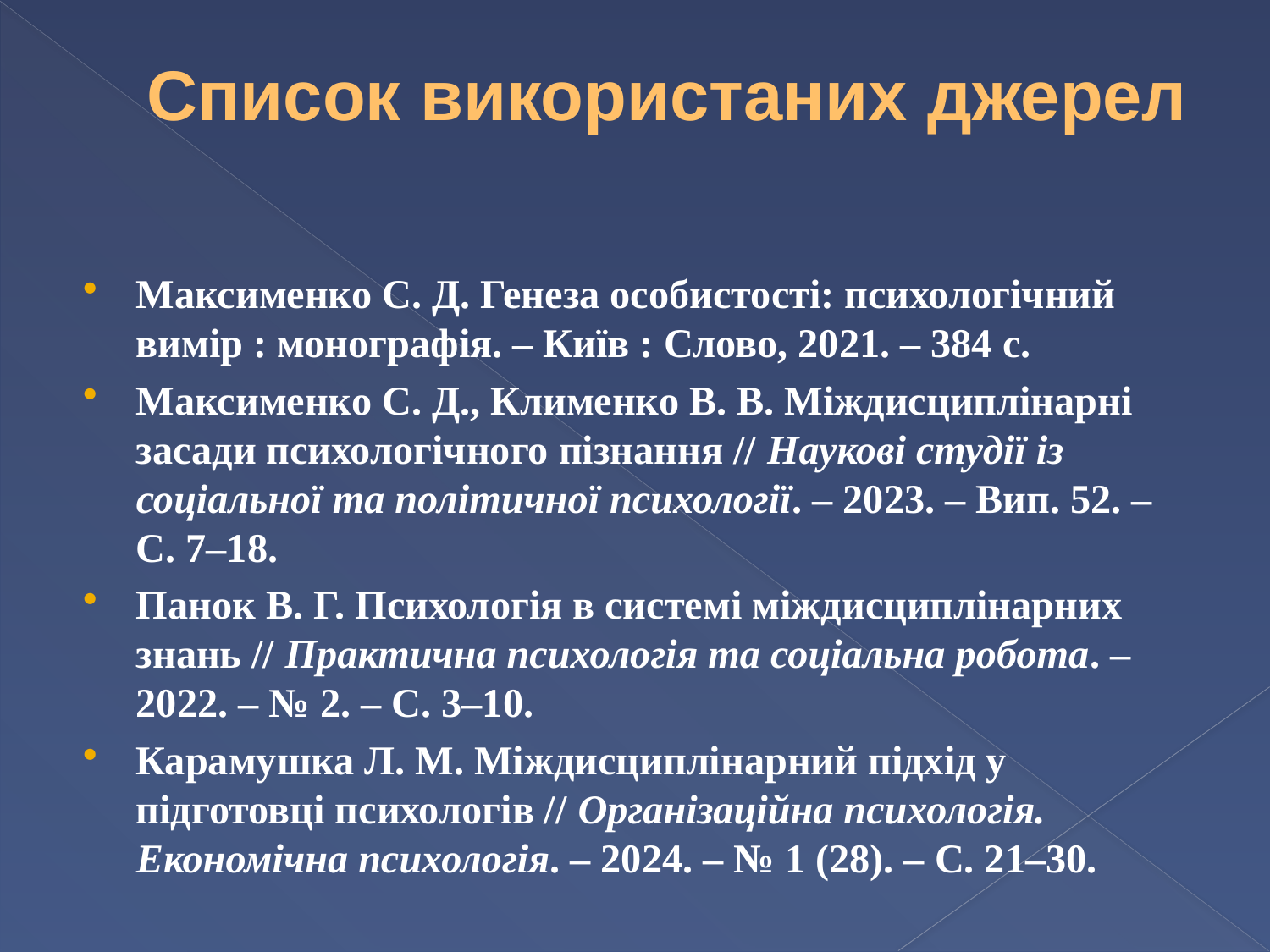

# Список використаних джерел
Максименко С. Д. Генеза особистості: психологічний вимір : монографія. – Київ : Слово, 2021. – 384 с.
Максименко С. Д., Клименко В. В. Міждисциплінарні засади психологічного пізнання // Наукові студії із соціальної та політичної психології. – 2023. – Вип. 52. – С. 7–18.
Панок В. Г. Психологія в системі міждисциплінарних знань // Практична психологія та соціальна робота. – 2022. – № 2. – С. 3–10.
Карамушка Л. М. Міждисциплінарний підхід у підготовці психологів // Організаційна психологія. Економічна психологія. – 2024. – № 1 (28). – С. 21–30.